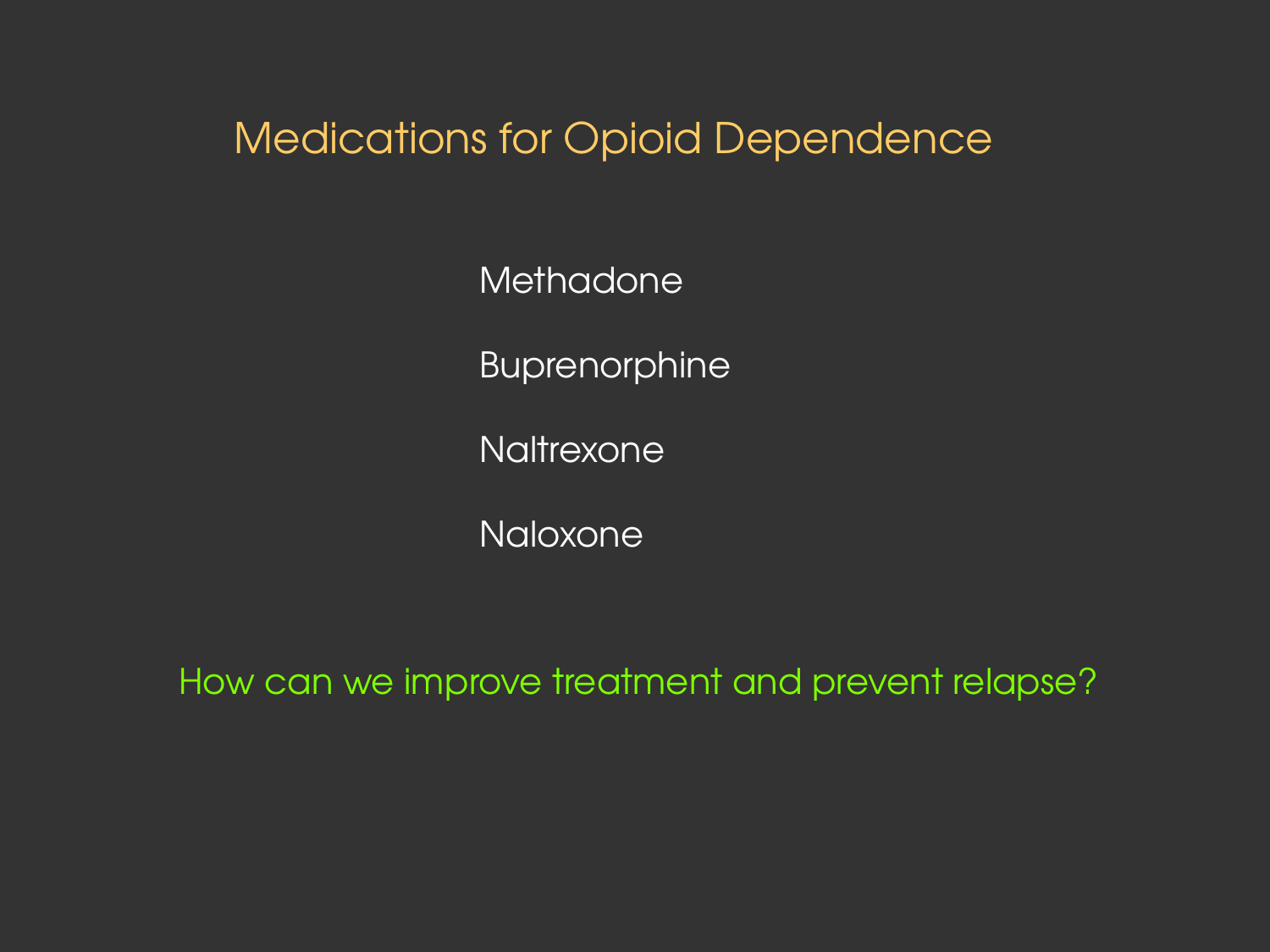

Medications for Opioid Dependence
Methadone

Buprenorphine

Naltrexone

Naloxone
How can we improve treatment and prevent relapse?